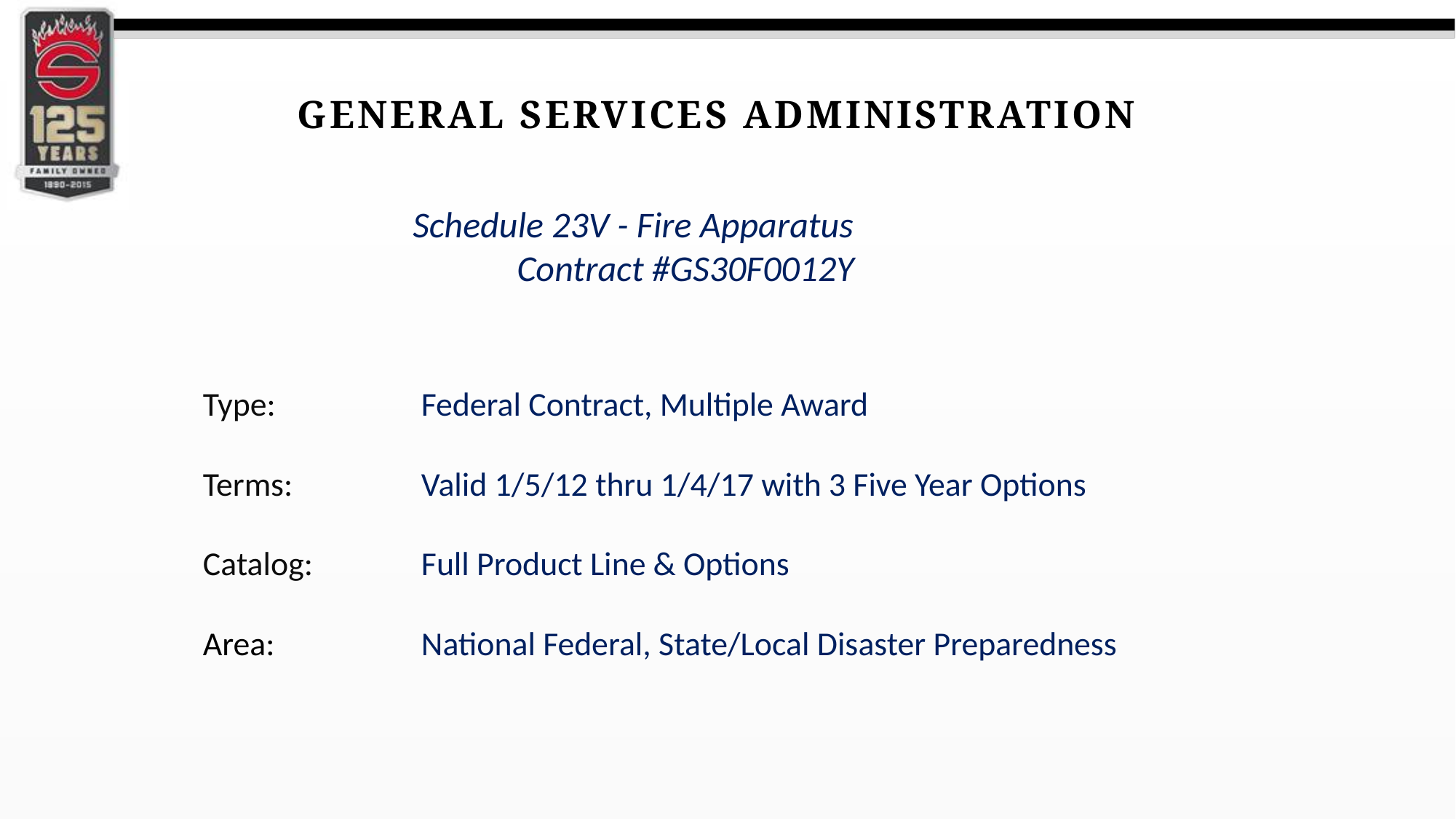

General Services Administration

Schedule 23V - Fire Apparatus
Contract #GS30F0012Y
Type:		Federal Contract, Multiple Award

Terms:		Valid 1/5/12 thru 1/4/17 with 3 Five Year Options

Catalog:	Full Product Line & Options

Area:		National Federal, State/Local Disaster Preparedness